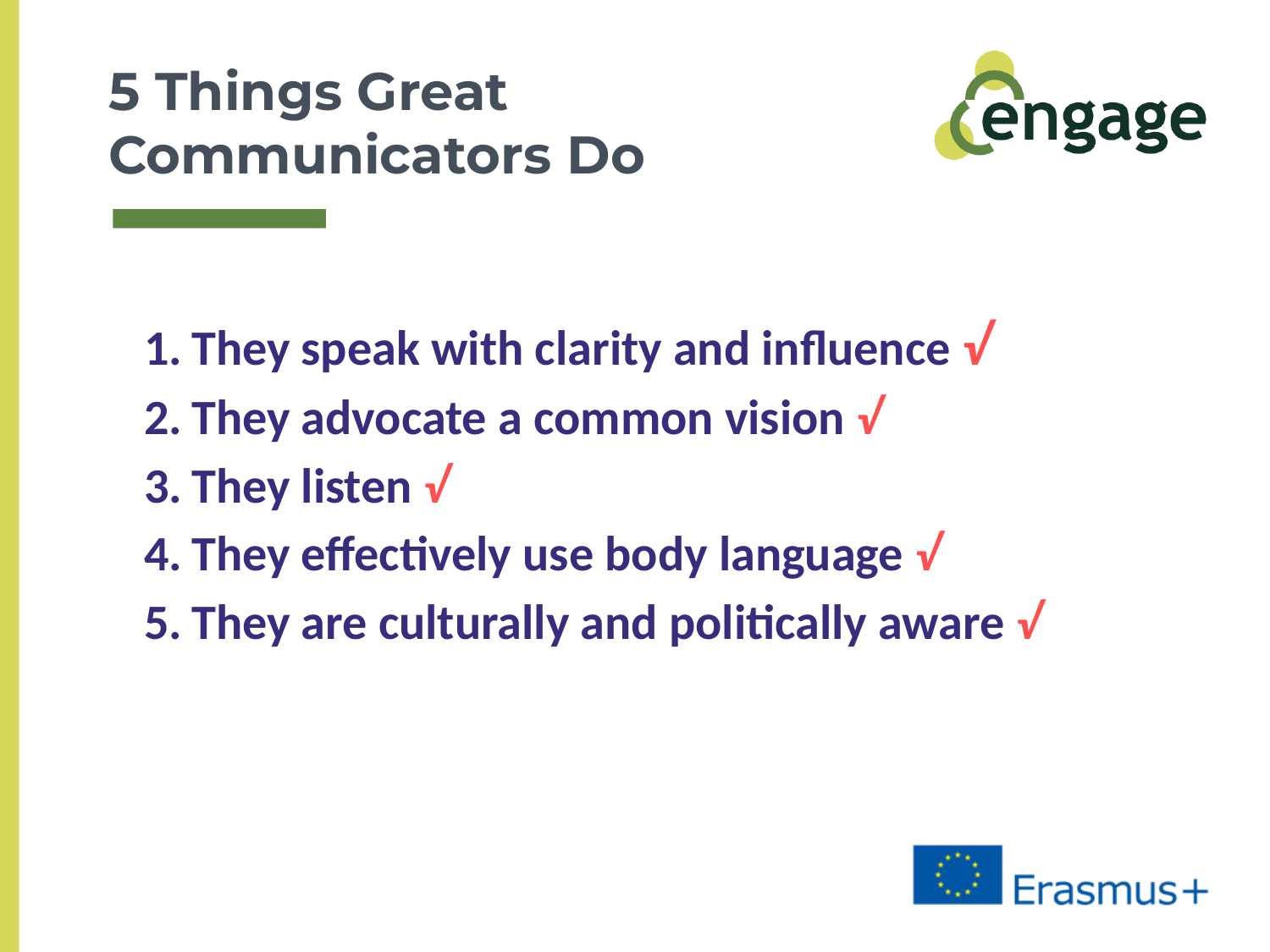

# 5 Things Great Communicators Do
They speak with clarity and influence √
They advocate a common vision √
They listen √
They effectively use body language √
They are culturally and politically aware √